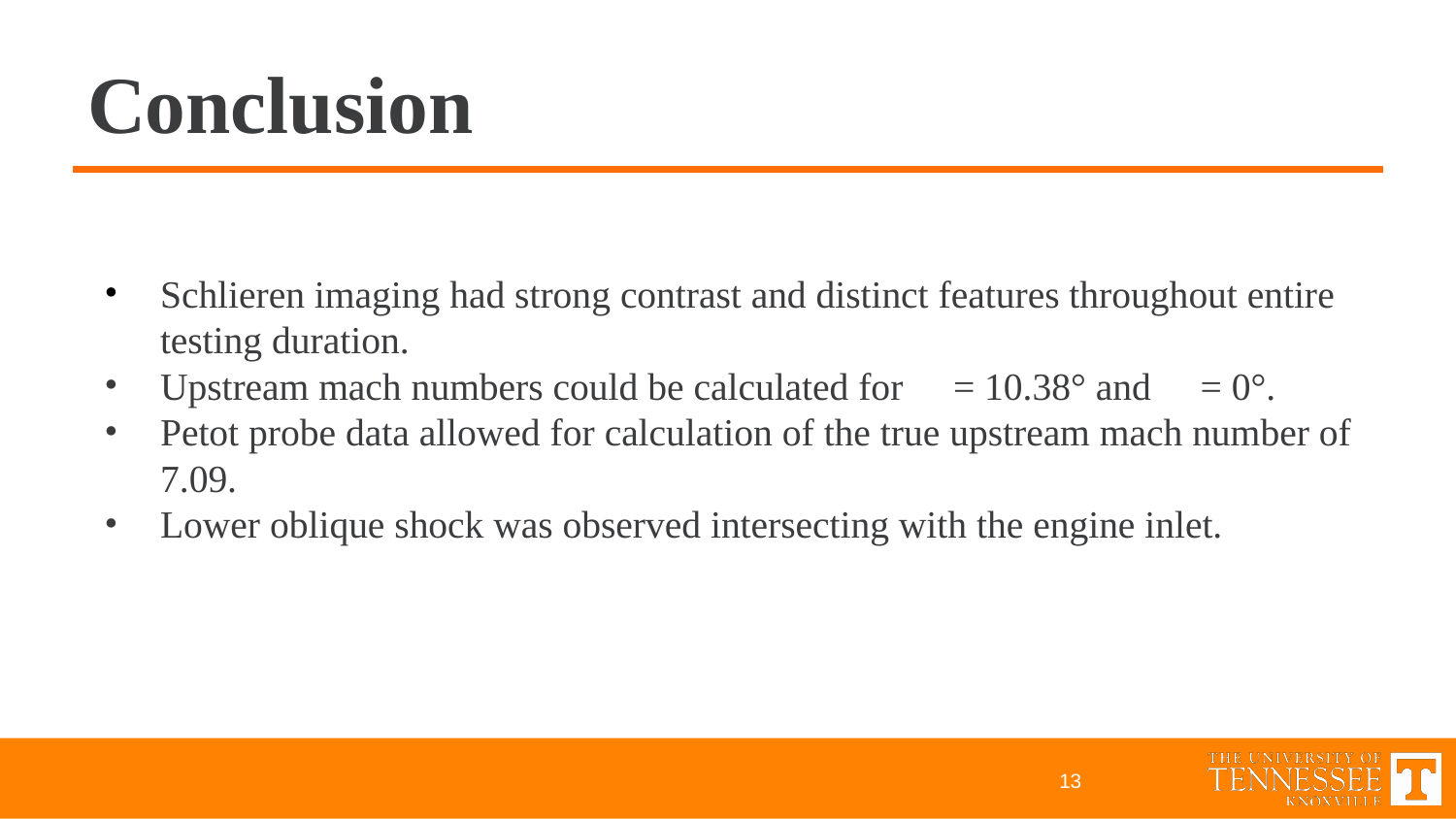

# Conclusion

Schlieren imaging had strong contrast and distinct features throughout entire testing duration.
Upstream mach numbers could be calculated for 𝛼 = 10.38° and 𝛼 = 0°.
Petot probe data allowed for calculation of the true upstream mach number of 7.09.
Lower oblique shock was observed intersecting with the engine inlet.
13